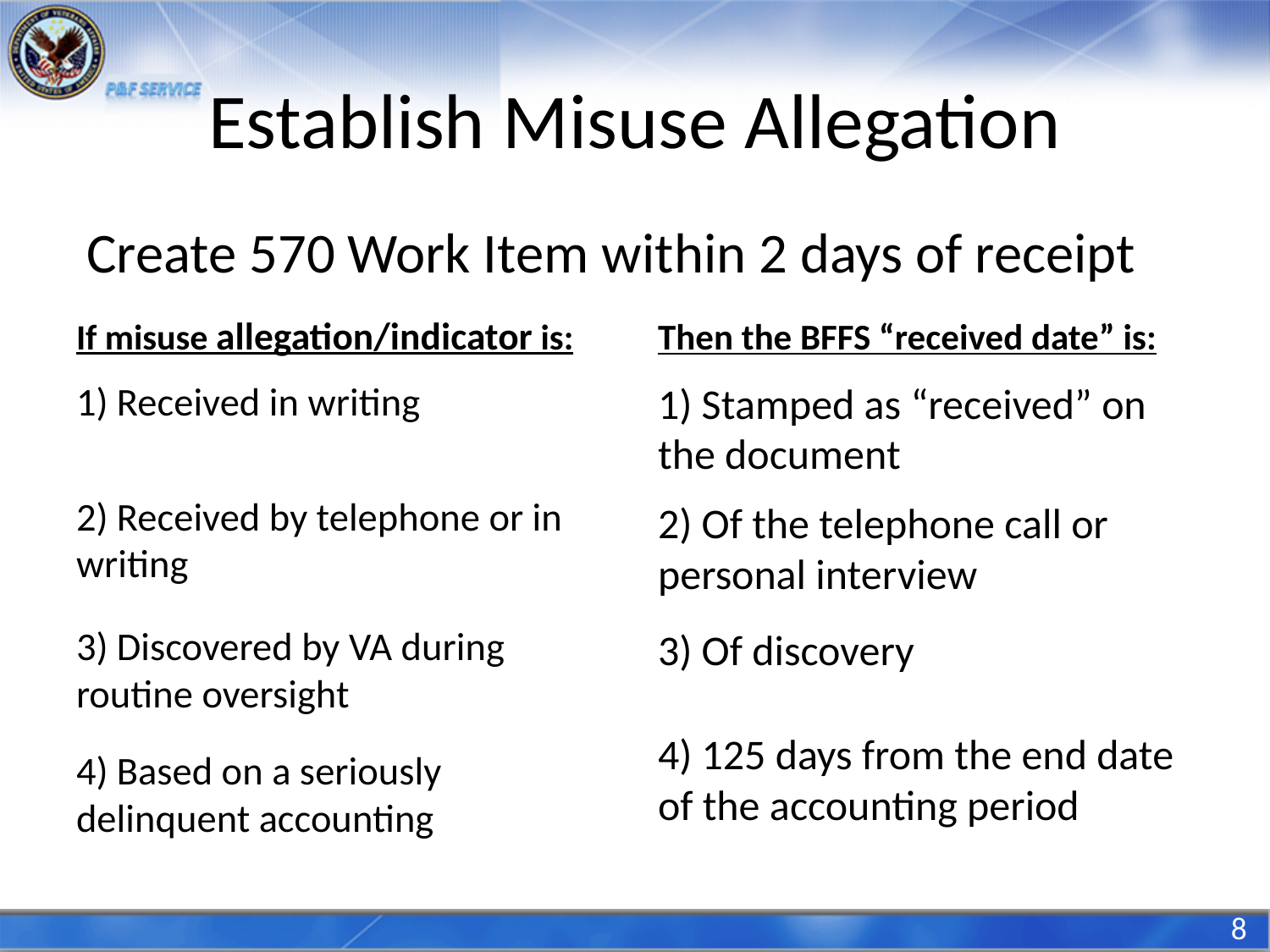

# Establish Misuse Allegation
Create 570 Work Item within 2 days of receipt

If misuse allegation/indicator is:
Then the BFFS “received date” is:
1) Received in writing

2) Received by telephone or in writing

3) Discovered by VA during routine oversight

4) Based on a seriously delinquent accounting
1) Stamped as “received” on the document

2) Of the telephone call or personal interview

3) Of discovery

4) 125 days from the end date of the accounting period
8